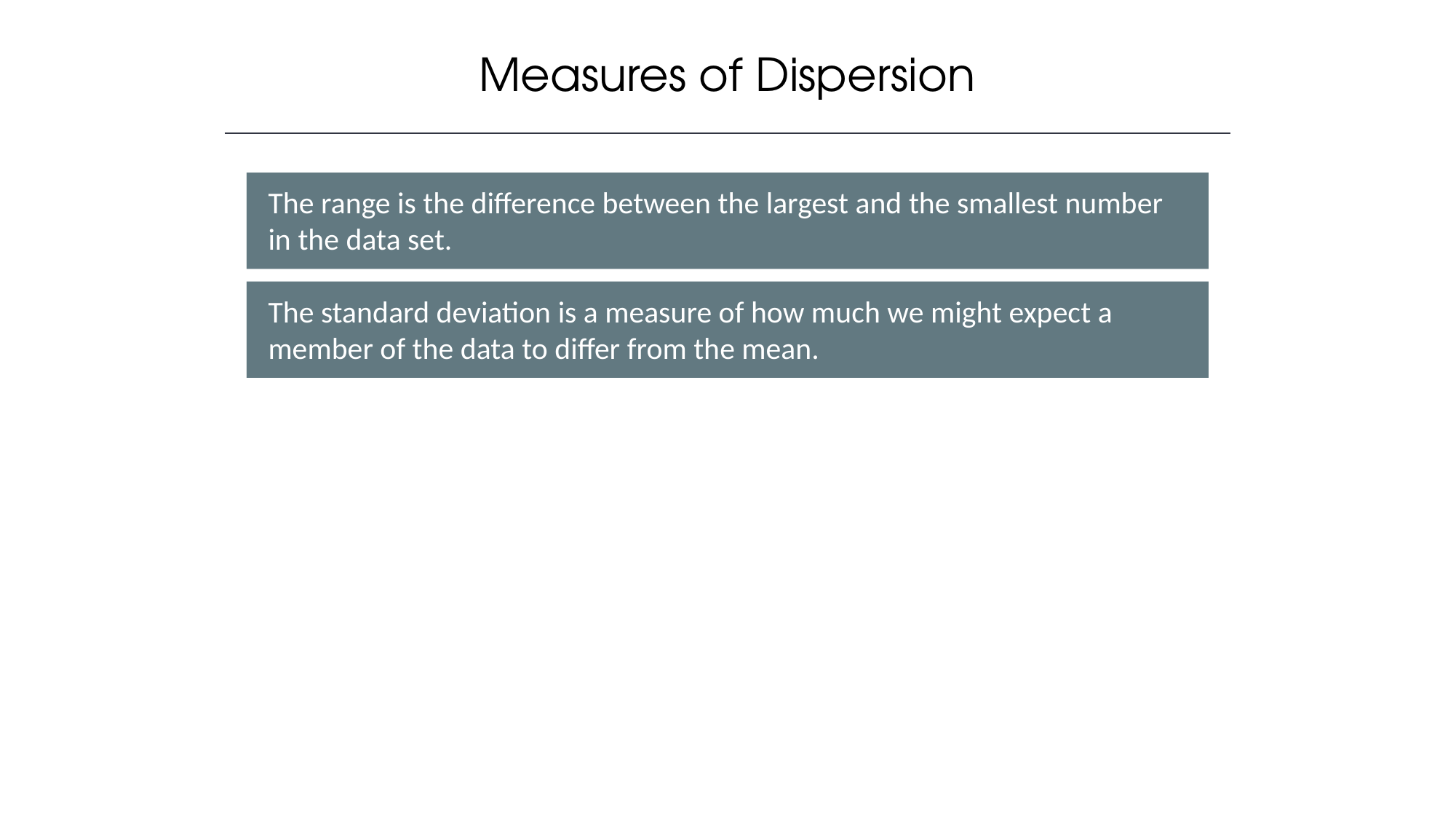

Measures of Dispersion

The range is the difference between the largest and the smallest number in the data set.

The standard deviation is a measure of how much we might expect a member of the data to differ from the mean.
HAWKES LEARNING